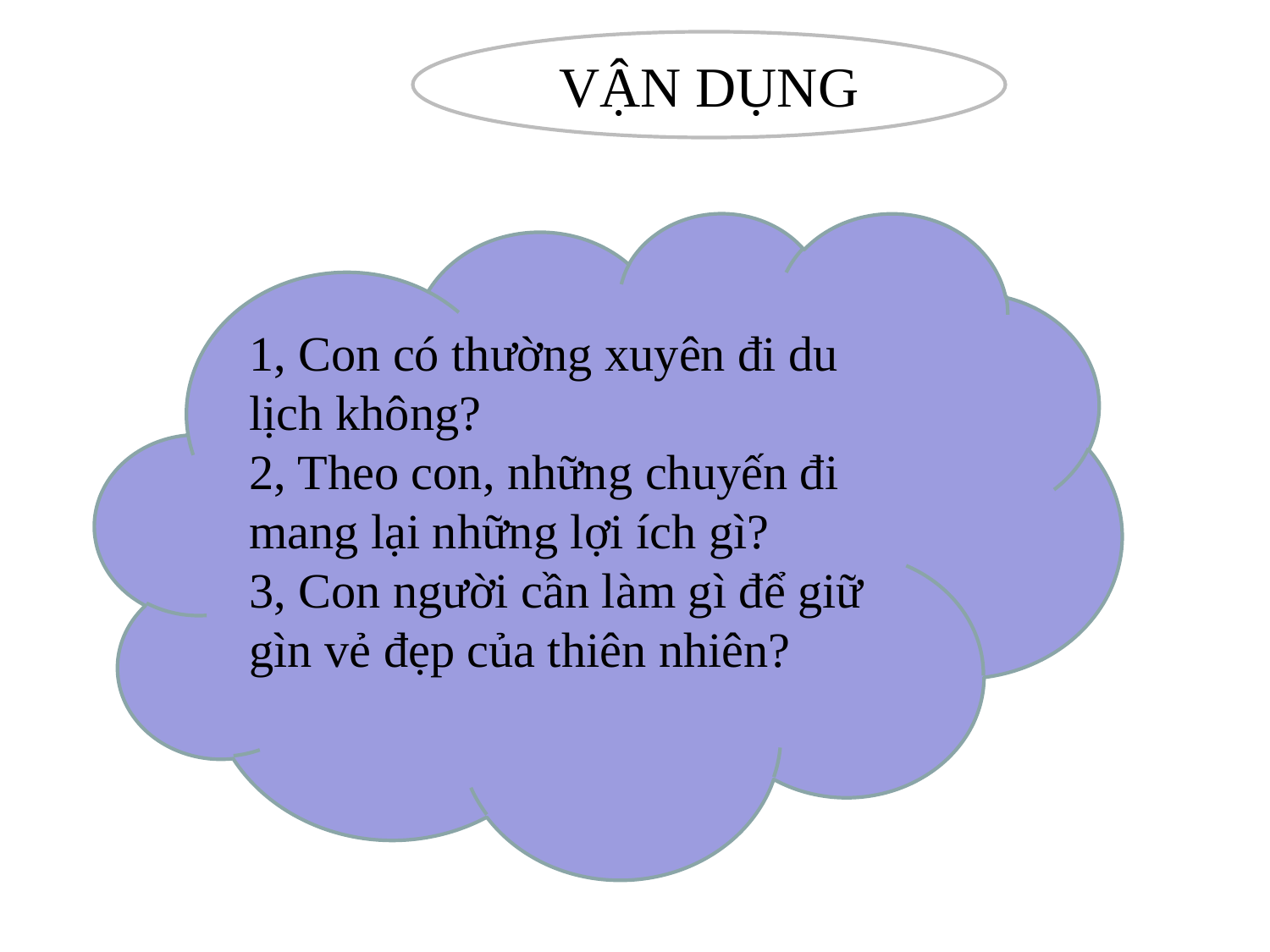

VẬN DỤNG
#
1, Con có thường xuyên đi du lịch không?
2, Theo con, những chuyến đi mang lại những lợi ích gì?
3, Con người cần làm gì để giữ gìn vẻ đẹp của thiên nhiên?